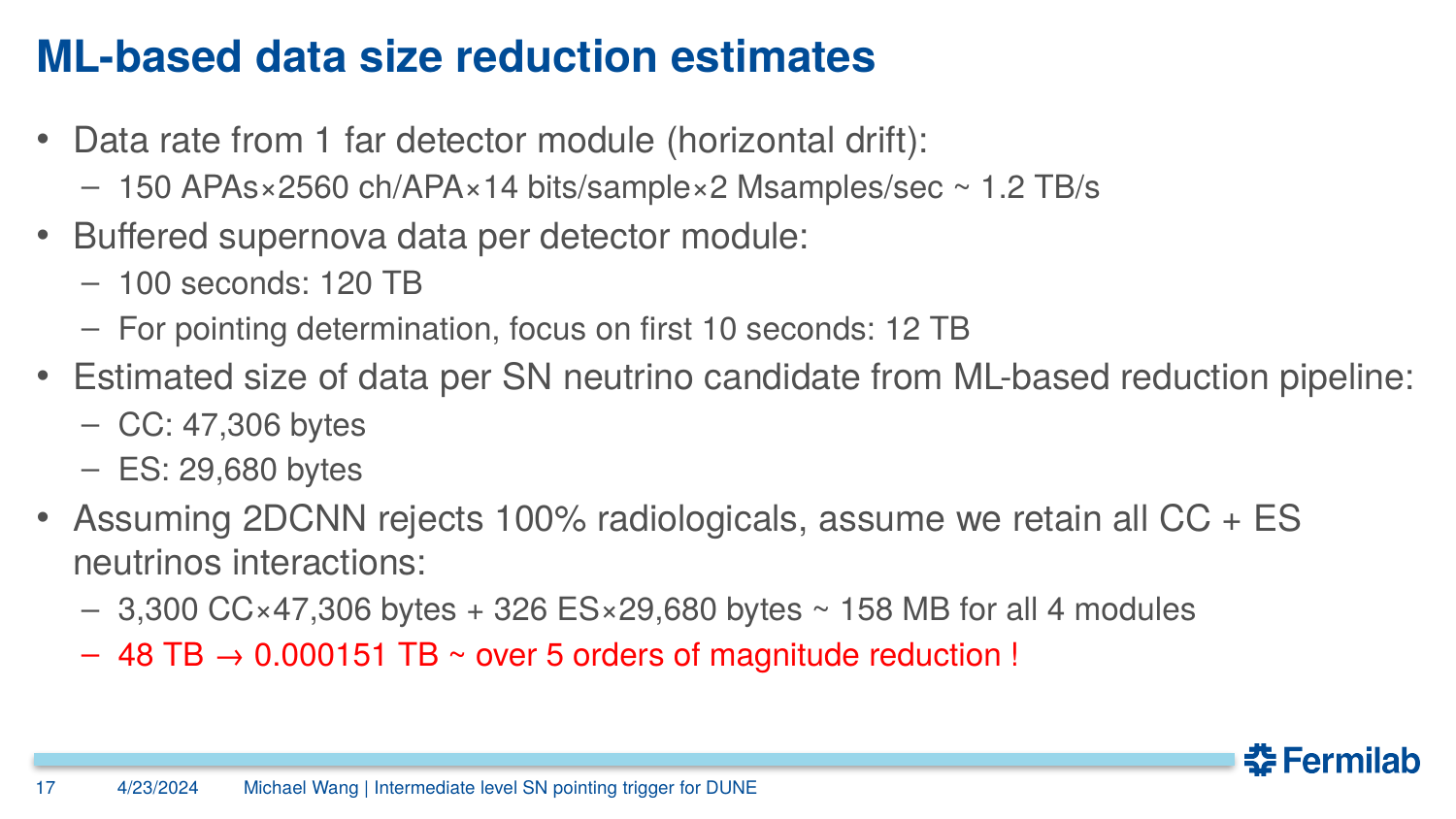

# ML-based data size reduction estimates
Data rate from 1 far detector module (horizontal drift):
150 APAs×2560 ch/APA×14 bits/sample×2 Msamples/sec ~ 1.2 TB/s
Buffered supernova data per detector module:
100 seconds: 120 TB
For pointing determination, focus on first 10 seconds: 12 TB
Estimated size of data per SN neutrino candidate from ML-based reduction pipeline:
CC: 47,306 bytes
ES: 29,680 bytes
Assuming 2DCNN rejects 100% radiologicals, assume we retain all CC + ES neutrinos interactions:
3,300 CC×47,306 bytes + 326 ES×29,680 bytes ~ 158 MB for all 4 modules
48 TB → 0.000151 TB ~ over 5 orders of magnitude reduction !

17
4/23/2024
Michael Wang | Intermediate level SN pointing trigger for DUNE